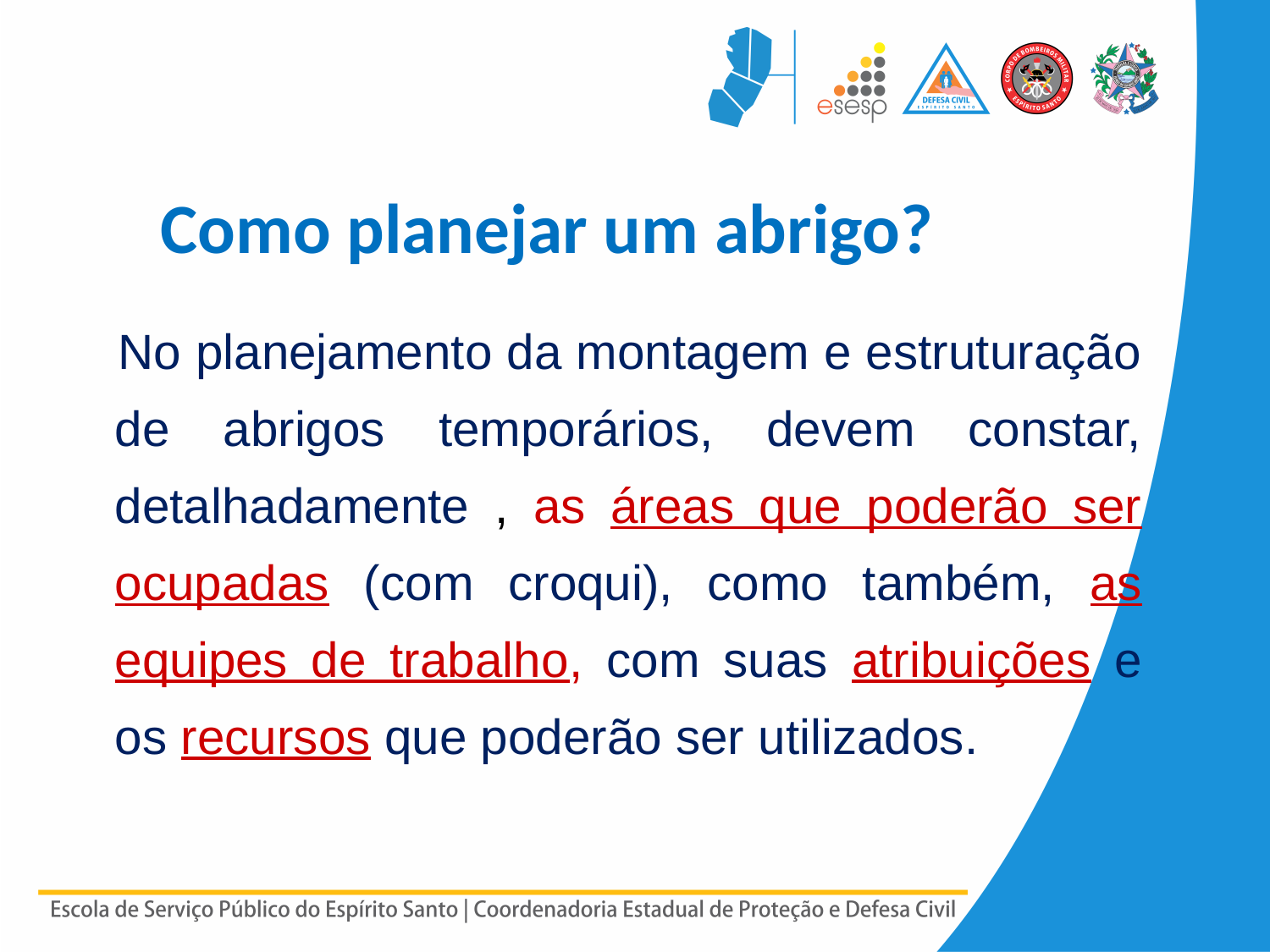

# Como planejar um abrigo?
    No planejamento da montagem e estruturação de abrigos temporários, devem constar, detalhadamente , as áreas que poderão ser ocupadas (com croqui), como também, as equipes de trabalho, com suas atribuições e os recursos que poderão ser utilizados.